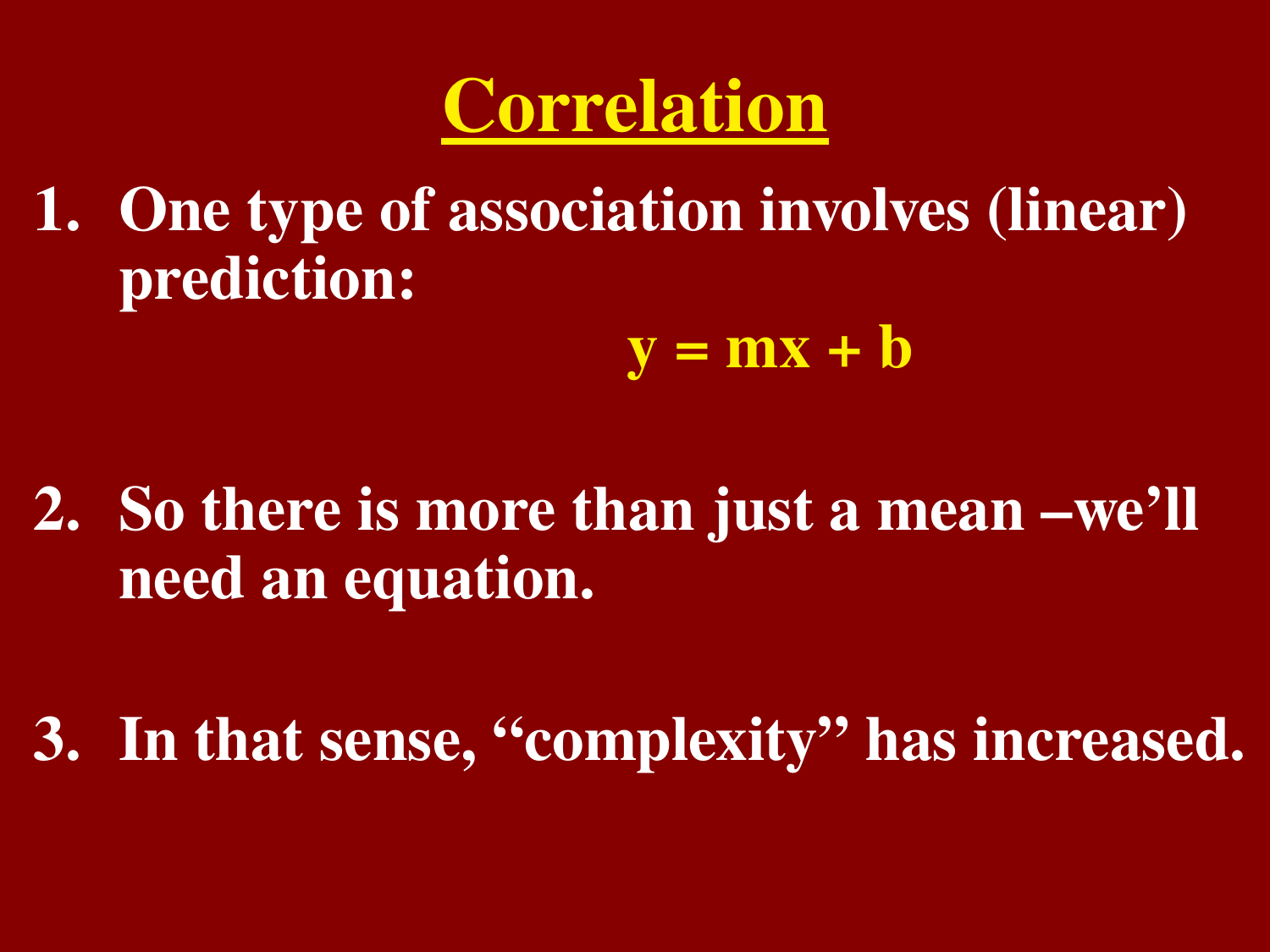

# Correlation
One type of association involves (linear) prediction: 										y = mx + b

So there is more than just a mean –we’ll need an equation.

In that sense, “complexity” has increased.